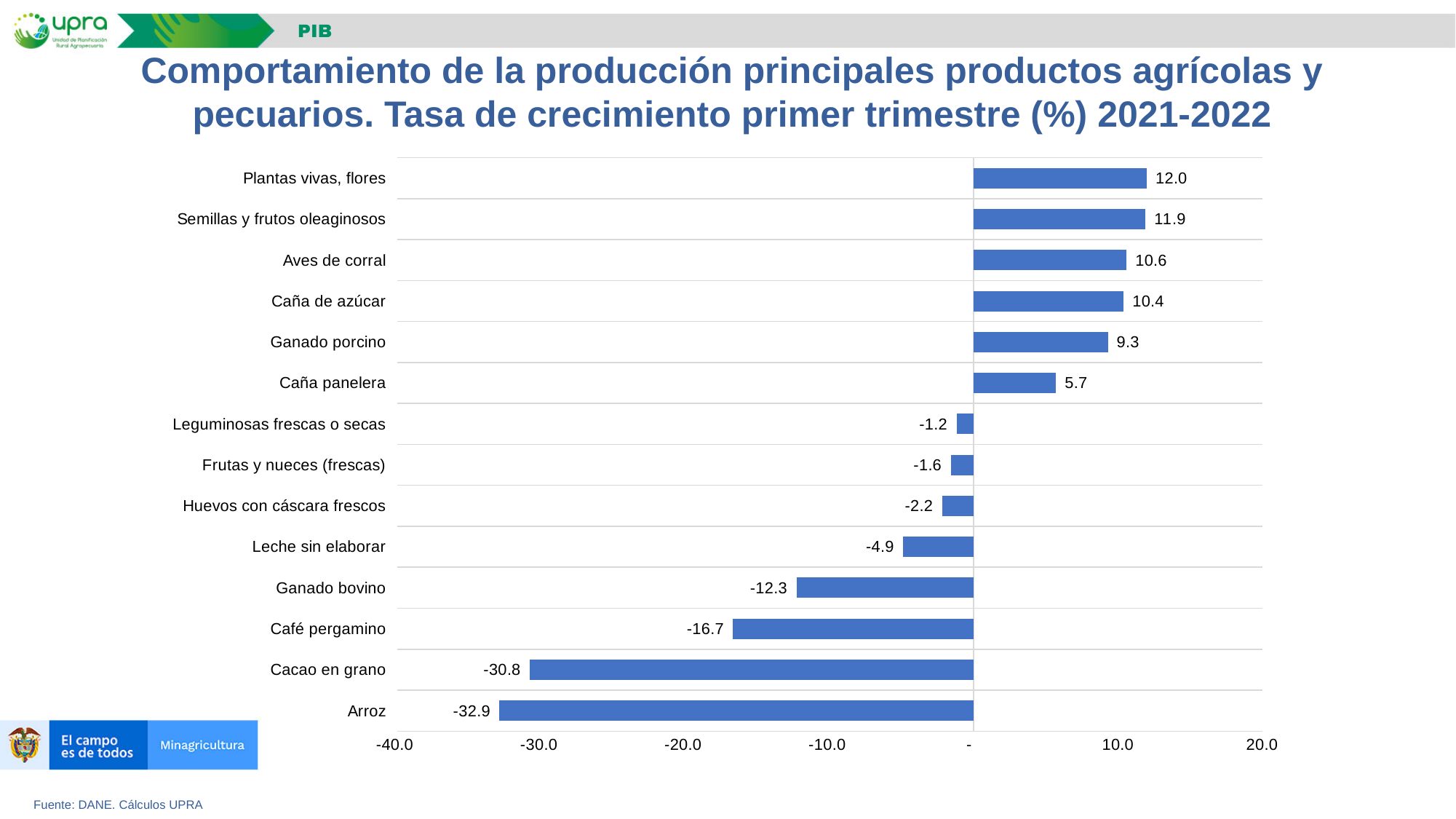

PIB
Comportamiento de la producción principales productos agrícolas y pecuarios. Tasa de crecimiento primer trimestre (%) 2021-2022

### Chart

| Category | Variación I trim 22/I trim 21 |
|---|---|
| Arroz | -32.9 |
| Cacao en grano | -30.8 |
| Café pergamino | -16.7 |
| Ganado bovino | -12.3 |
| Leche sin elaborar | -4.9 |
| Huevos con cáscara frescos | -2.2 |
| Frutas y nueces (frescas) | -1.6 |
| Leguminosas frescas o secas | -1.2 |
| Caña panelera | 5.7 |
| Ganado porcino | 9.3 |
| Caña de azúcar | 10.4 |
| Aves de corral | 10.6 |
| Semillas y frutos oleaginosos | 11.9 |
| Plantas vivas, flores | 12.0 |
Fuente: DANE. Cálculos UPRA